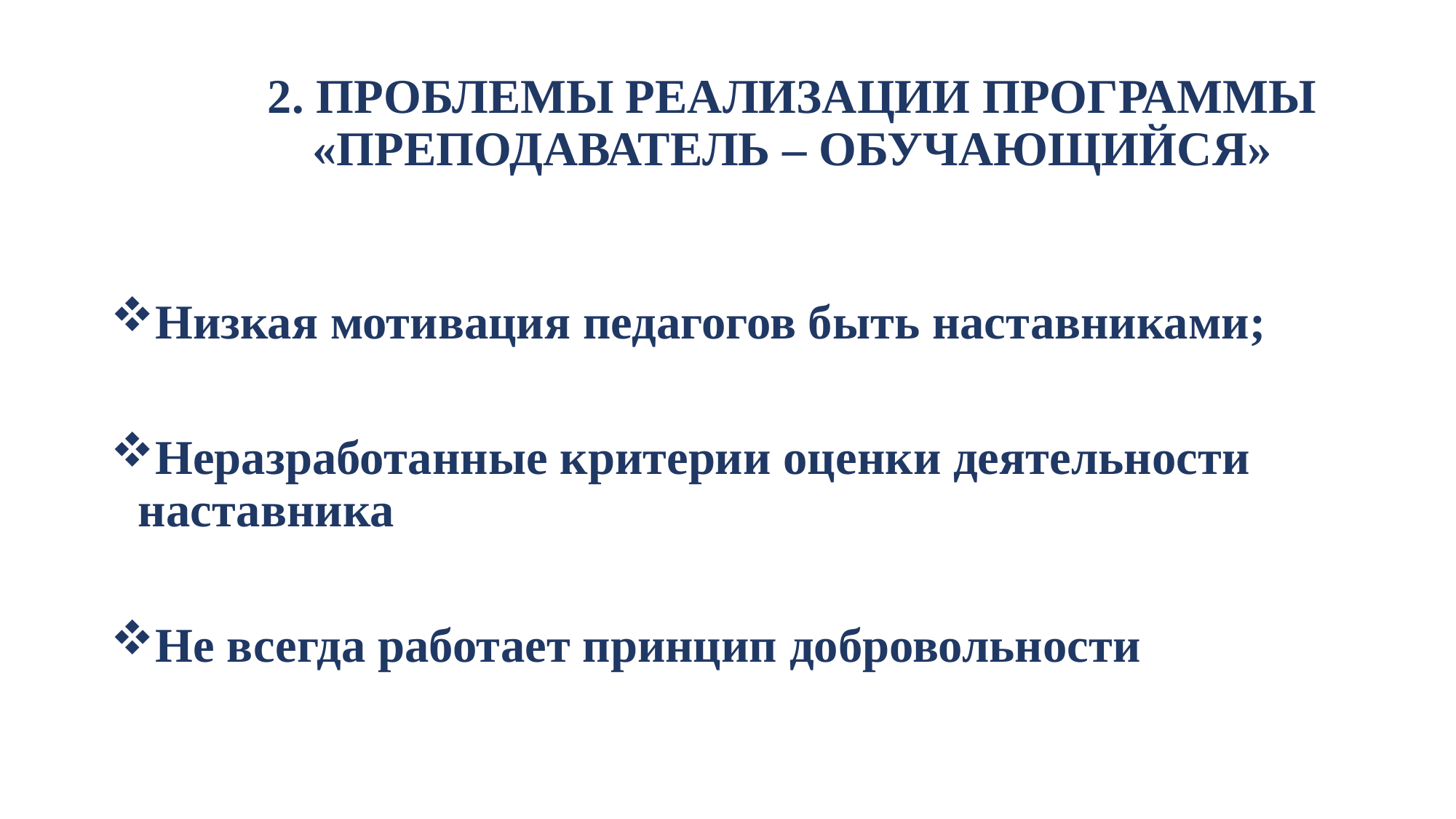

# 2. ПРОБЛЕМЫ РЕАЛИЗАЦИИ ПРОГРАММЫ «ПРЕПОДАВАТЕЛЬ – ОБУЧАЮЩИЙСЯ»

Низкая мотивация педагогов быть наставниками;

Неразработанные критерии оценки деятельности наставника

Не всегда работает принцип добровольности